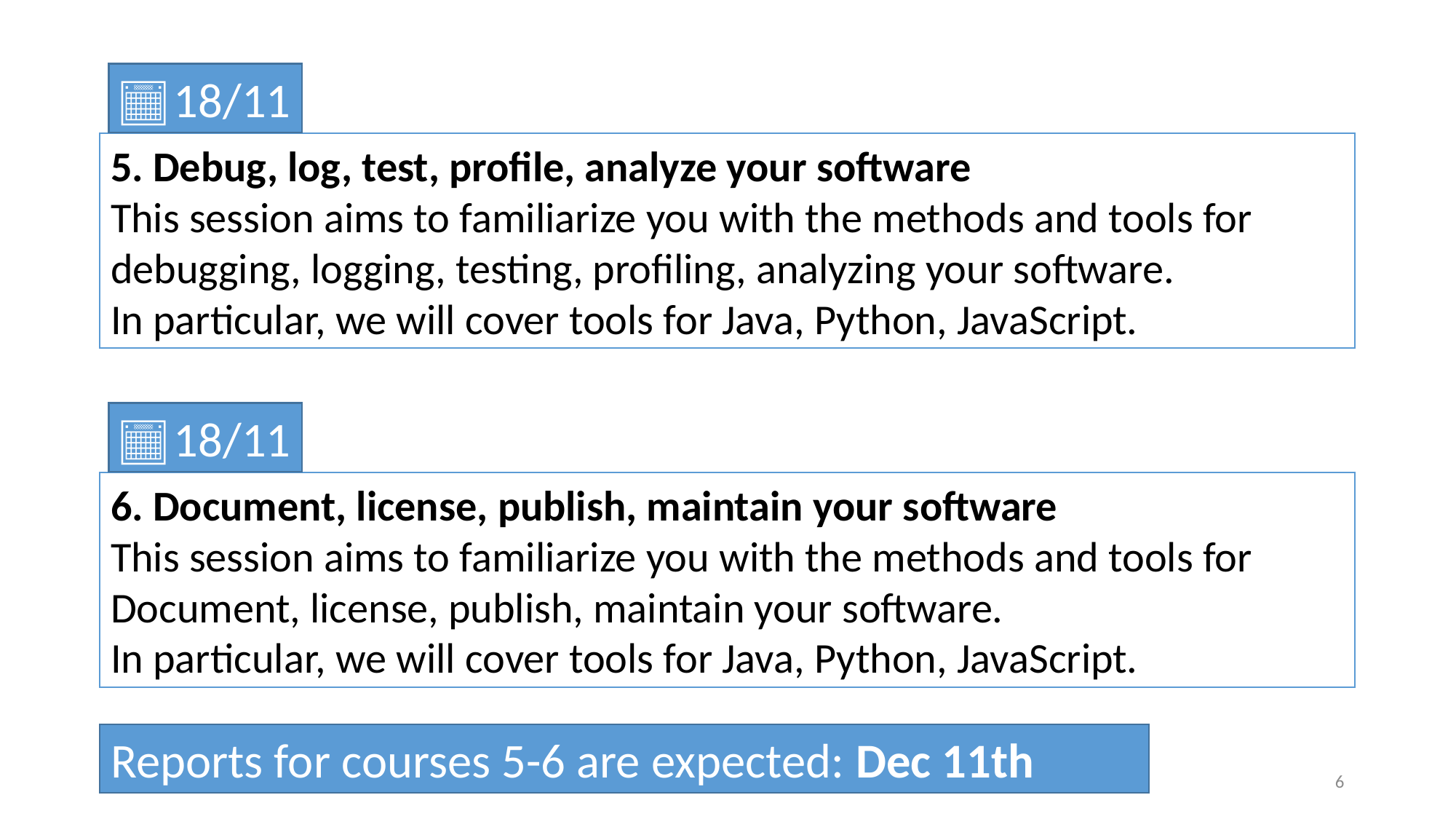

📅 18/11
5. Debug, log, test, profile, analyze your software
This session aims to familiarize you with the methods and tools for debugging, logging, testing, profiling, analyzing your software.
In particular, we will cover tools for Java, Python, JavaScript.
📅 18/11
6. Document, license, publish, maintain your software
This session aims to familiarize you with the methods and tools for Document, license, publish, maintain your software.
In particular, we will cover tools for Java, Python, JavaScript.
Reports for courses 5-6 are expected: Dec 11th
6